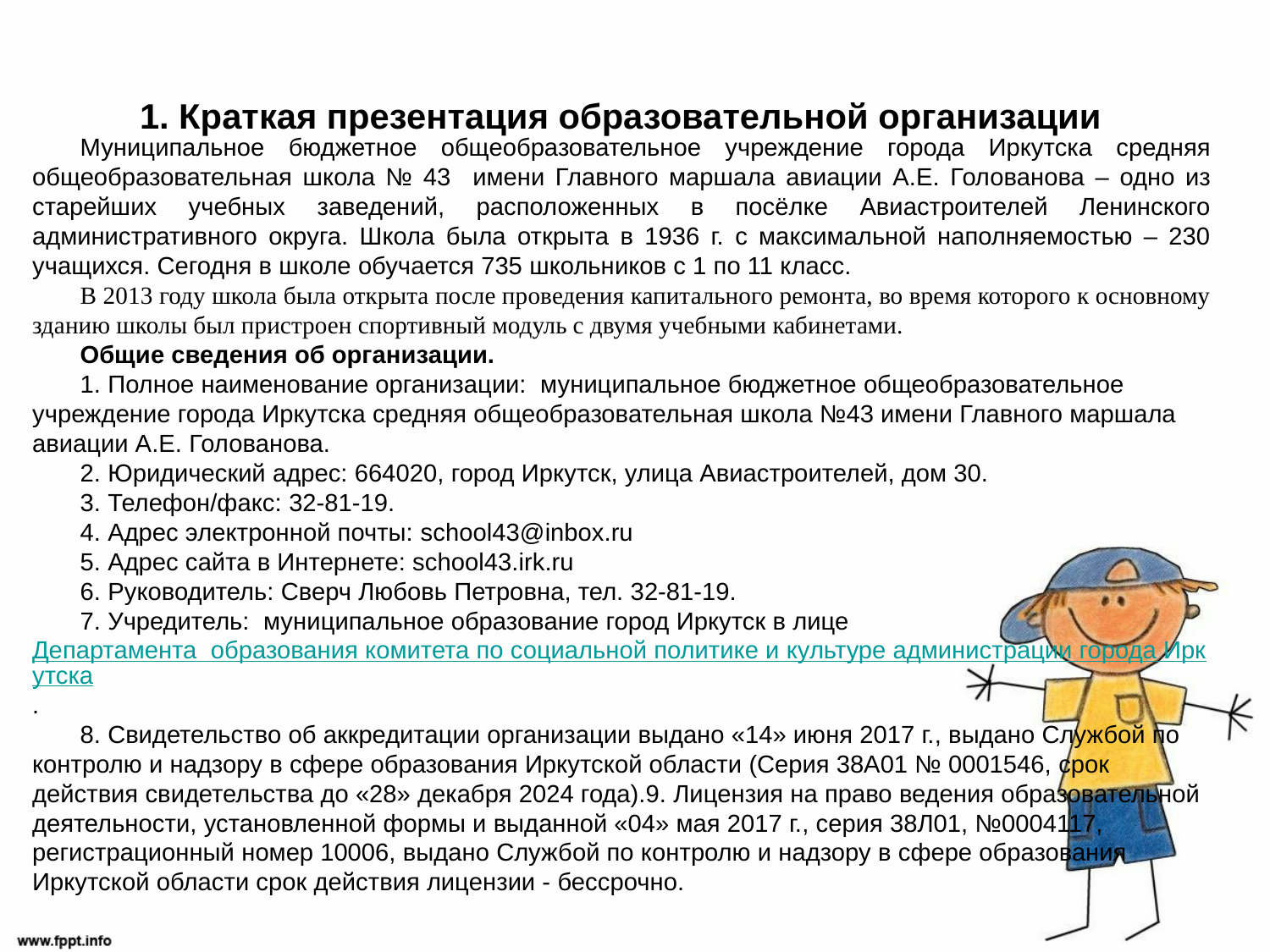

# 1. Краткая презентация образовательной организации
Муниципальное бюджетное общеобразовательное учреждение города Иркутска средняя общеобразовательная школа № 43  имени Главного маршала авиации А.Е. Голованова – одно из старейших учебных заведений, расположенных в посёлке Авиастроителей Ленинского административного округа. Школа была открыта в 1936 г. с максимальной наполняемостью – 230 учащихся. Сегодня в школе обучается 735 школьников с 1 по 11 класс.
В 2013 году школа была открыта после проведения капитального ремонта, во время которого к основному зданию школы был пристроен спортивный модуль с двумя учебными кабинетами.
Общие сведения об организации.
1. Полное наименование организации:  муниципальное бюджетное общеобразовательное учреждение города Иркутска средняя общеобразовательная школа №43 имени Главного маршала авиации А.Е. Голованова.
2. Юридический адрес: 664020, город Иркутск, улица Авиастроителей, дом 30.
3. Телефон/факс: 32-81-19.
4. Адрес электронной почты: school43@inbox.ru
5. Адрес сайта в Интернете: school43.irk.ru
6. Руководитель: Сверч Любовь Петровна, тел. 32-81-19.
7. Учредитель:  муниципальное образование город Иркутск в лице Департамента  образования комитета по социальной политике и культуре администрации города Иркутска.
8. Свидетельство об аккредитации организации выдано «14» июня 2017 г., выдано Службой по контролю и надзору в сфере образования Иркутской области (Серия 38А01 № 0001546, срок действия свидетельства до «28» декабря 2024 года).9. Лицензия на право ведения образовательной деятельности, установленной формы и выданной «04» мая 2017 г., серия 38Л01, №0004117, регистрационный номер 10006, выдано Службой по контролю и надзору в сфере образования Иркутской области срок действия лицензии - бессрочно.